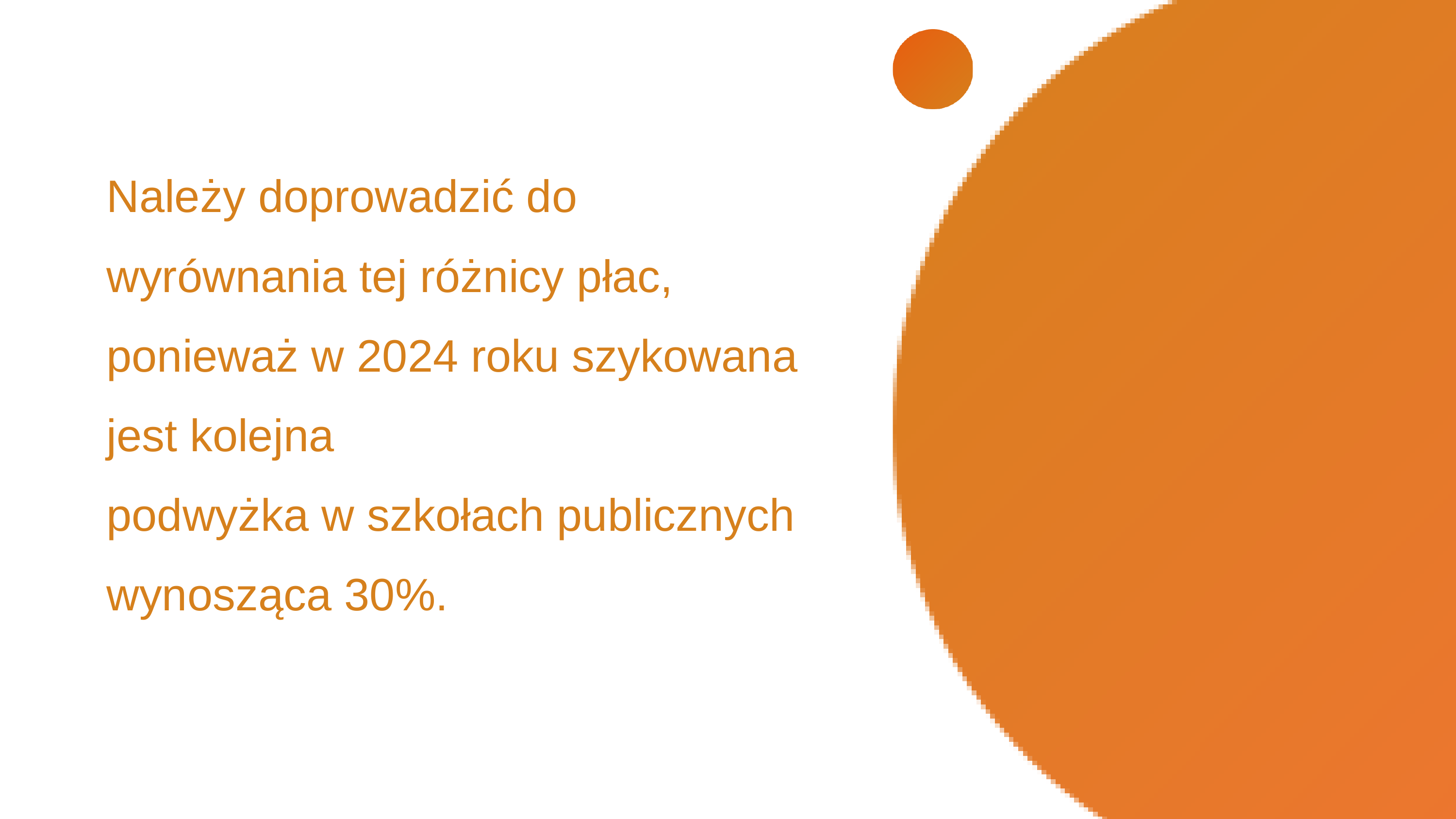

Należy doprowadzić do wyrównania tej różnicy płac, ponieważ w 2024 roku szykowana jest kolejna
podwyżka w szkołach publicznych wynosząca 30%.